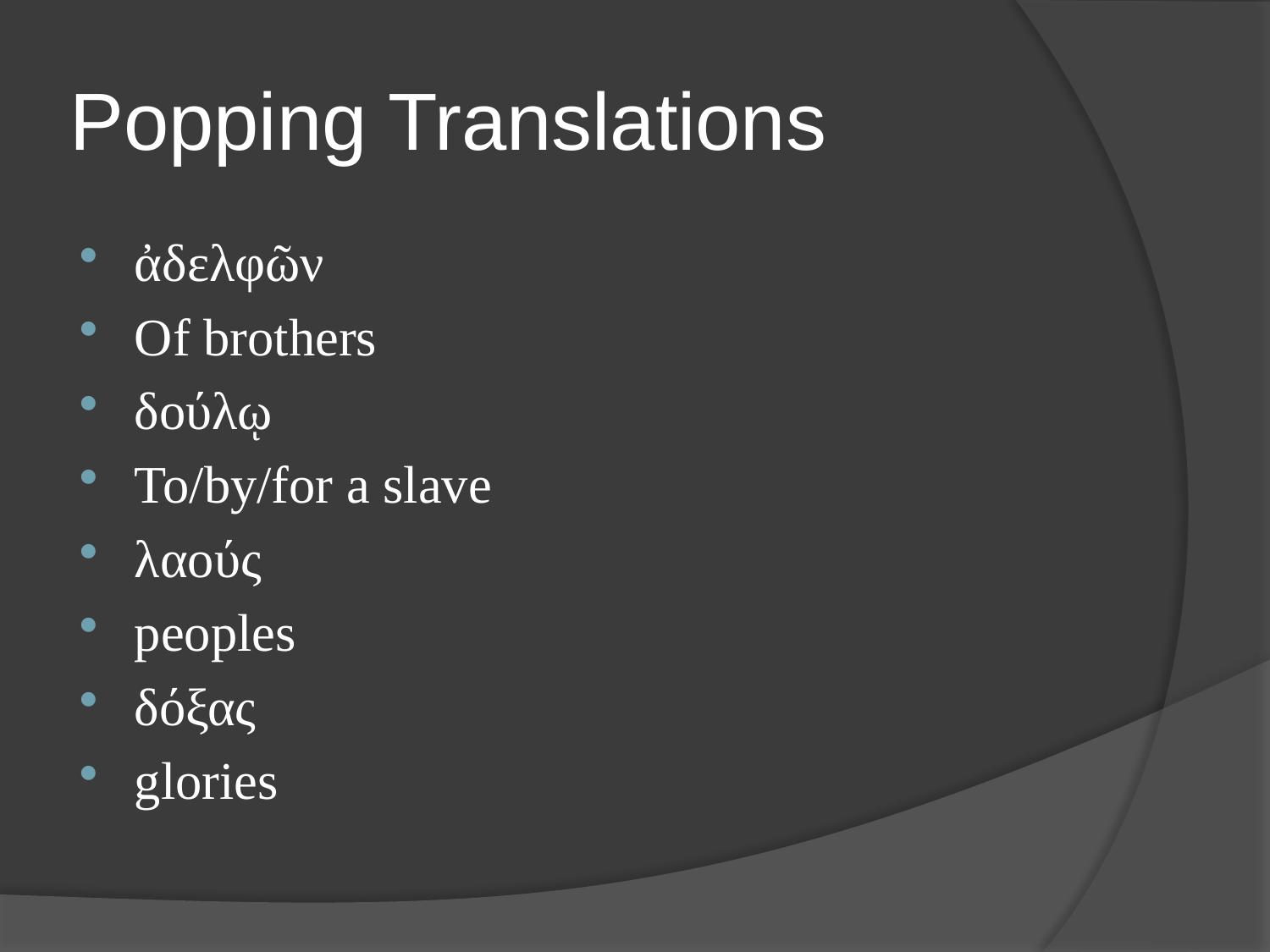

# Popping Translations
ἀδελφῶν
Of brothers
δούλῳ
To/by/for a slave
λαούς
peoples
δόξας
glories